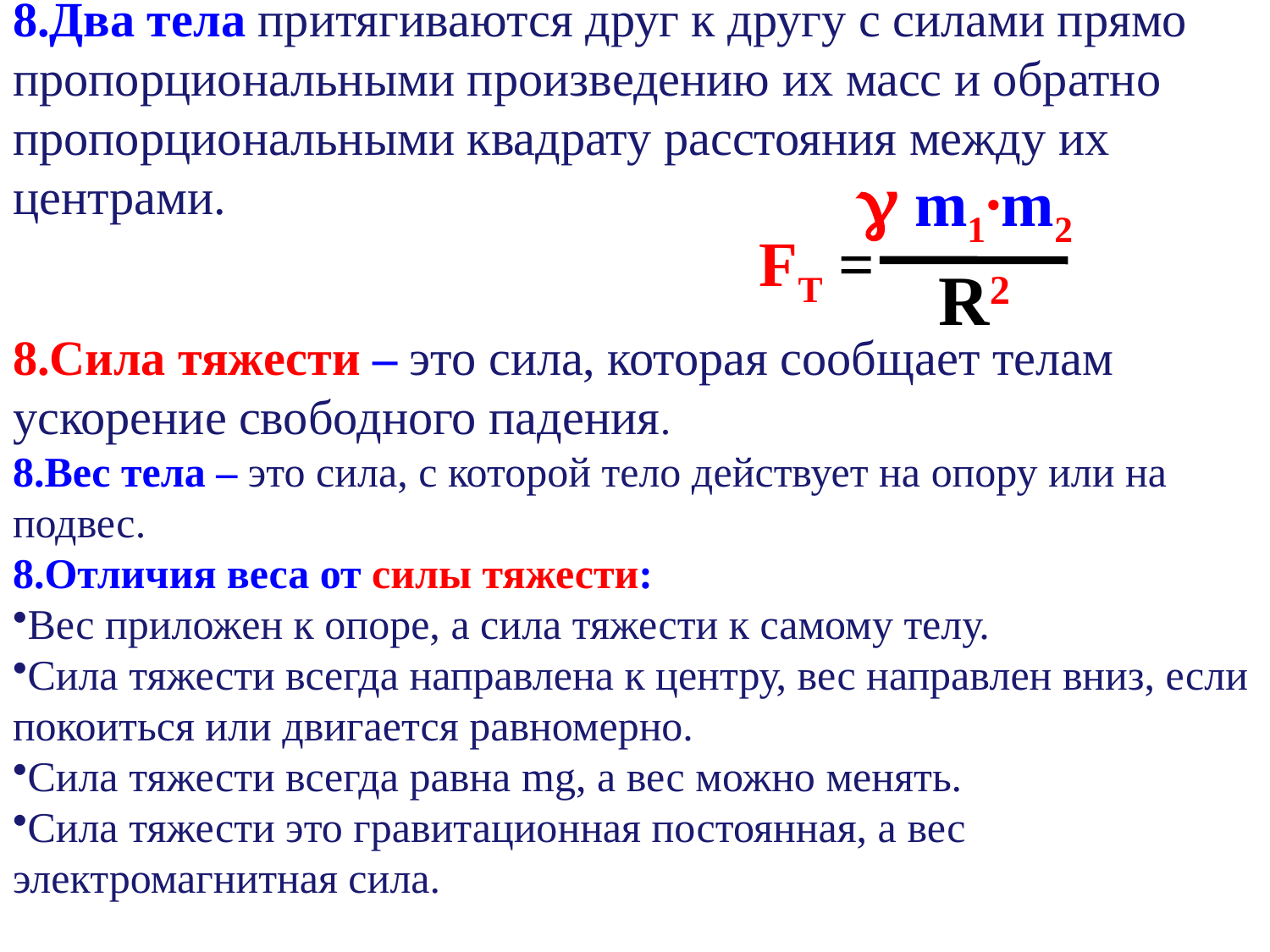

8.Два тела притягиваются друг к другу с силами прямо пропорциональными произведению их масс и обратно пропорциональными квадрату расстояния между их центрами.

8.Сила тяжести – это сила, которая сообщает телам ускорение свободного падения.
8.Вес тела – это сила, с которой тело действует на опору или на подвес.
8.Отличия веса от силы тяжести:
Вес приложен к опоре, а сила тяжести к самому телу.
Сила тяжести всегда направлена к центру, вес направлен вниз, если покоиться или двигается равномерно.
Сила тяжести всегда равна mg, а вес можно менять.
Сила тяжести это гравитационная постоянная, а вес электромагнитная сила.
γ m1∙m2
FТ =
R2